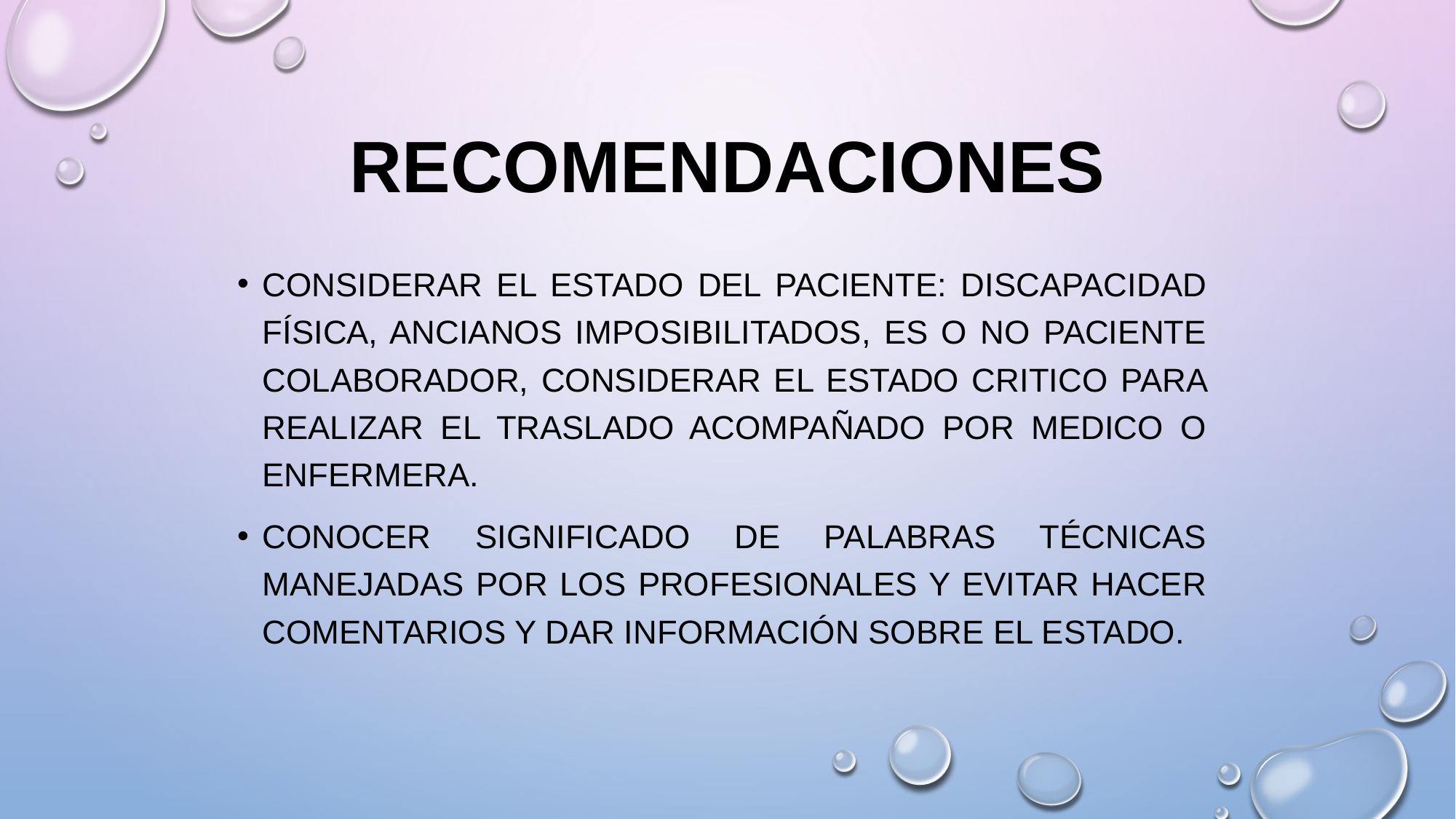

# RECOMENDACIONES
Considerar el estado del paciente: discapacidad física, ancianos imposibilitados, es o no paciente colaborador, considerar el estado critico para realizar el traslado acompañado por medico o enfermera.
Conocer significado de palabras técnicas manejadas por los profesionales y evitar hacer comentarios y dar información sobre el estado.